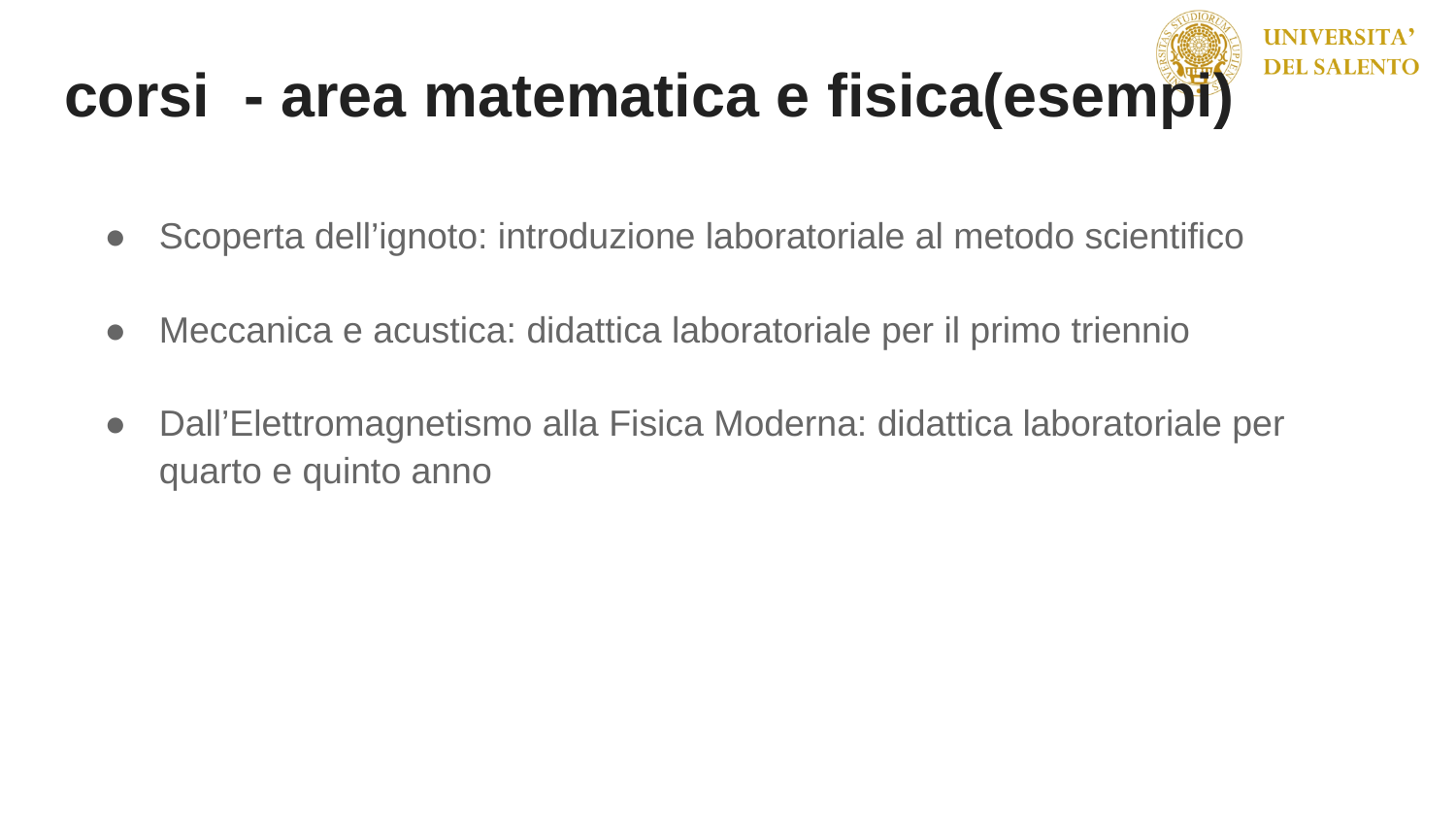

# corsi  - area matematica e fisica(esempi)
Scoperta dell’ignoto: introduzione laboratoriale al metodo scientifico

Meccanica e acustica: didattica laboratoriale per il primo triennio

Dall’Elettromagnetismo alla Fisica Moderna: didattica laboratoriale per quarto e quinto anno